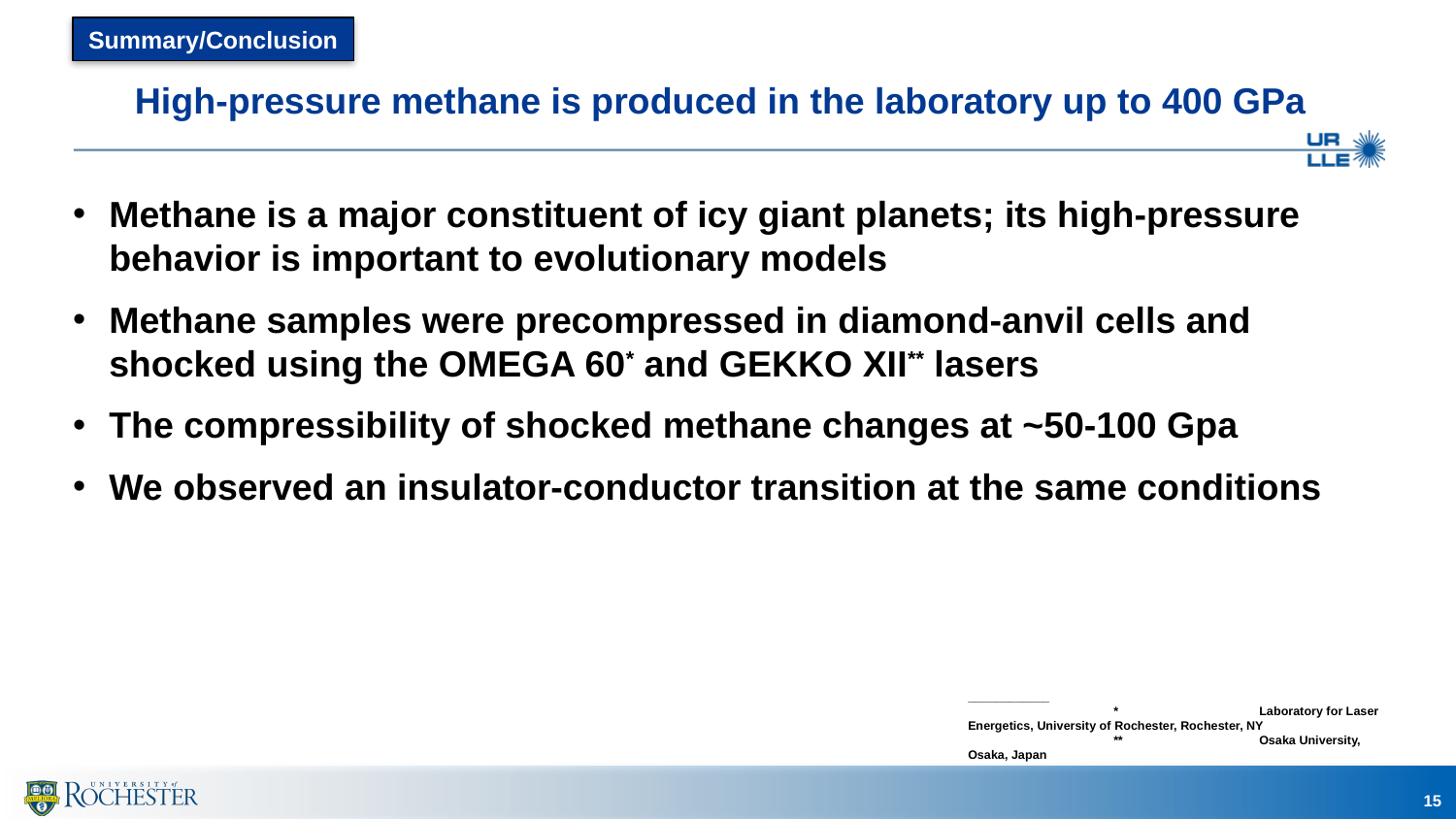

# High-pressure methane is produced in the laboratory up to 400 GPa
Methane is a major constituent of icy giant planets; its high-pressure behavior is important to evolutionary models
Methane samples were precompressed in diamond-anvil cells and shocked using the OMEGA 60* and GEKKO XII** lasers
The compressibility of shocked methane changes at ~50-100 Gpa
We observed an insulator-conductor transition at the same conditions

____________
	*	Laboratory for Laser Energetics, University of Rochester, Rochester, NY
	**	Osaka University, Osaka, Japan